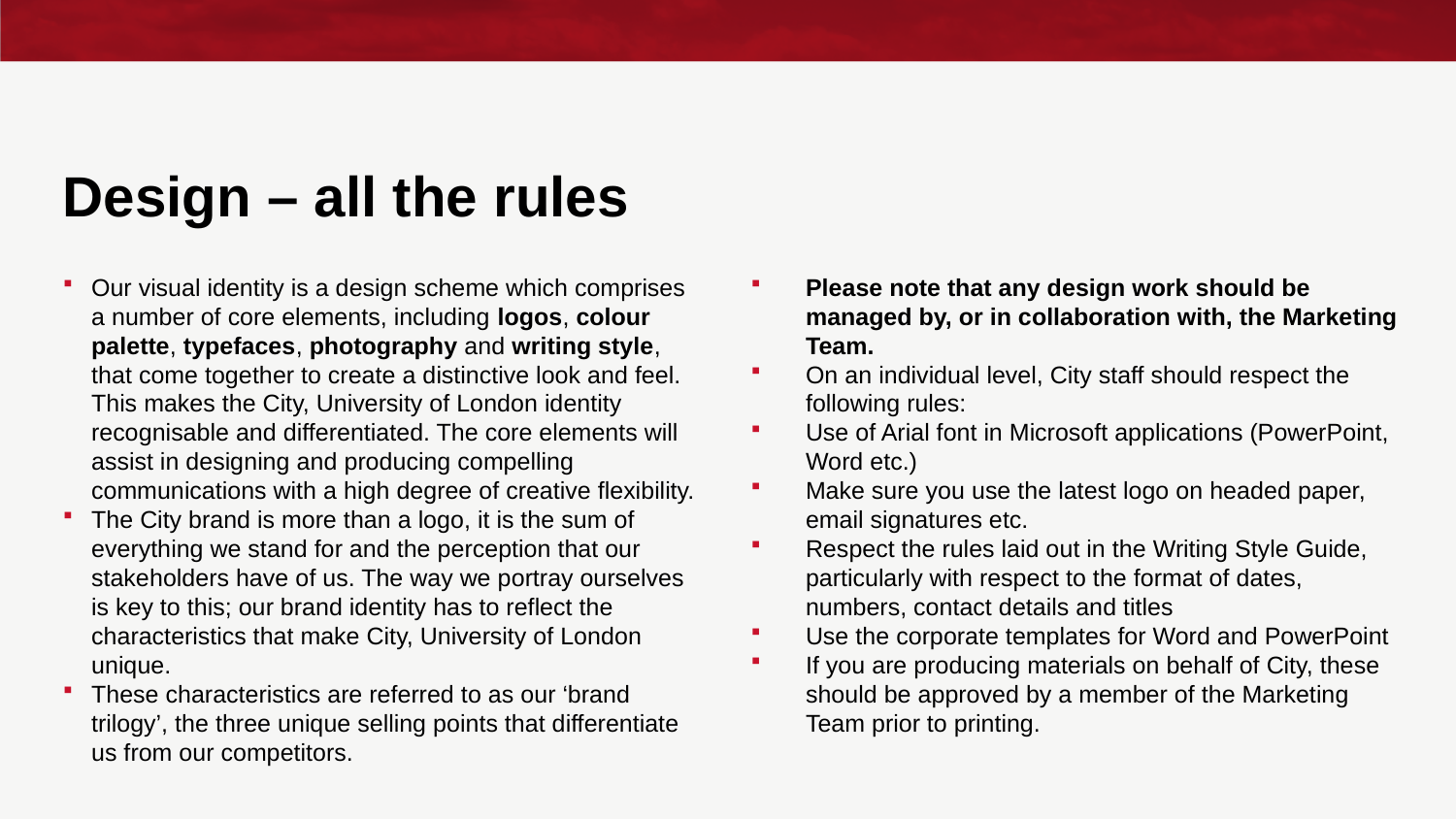

# Design – all the rules
Our visual identity is a design scheme which comprises a number of core elements, including logos, colour palette, typefaces, photography and writing style, that come together to create a distinctive look and feel. This makes the City, University of London identity recognisable and differentiated. The core elements will assist in designing and producing compelling communications with a high degree of creative flexibility.
The City brand is more than a logo, it is the sum of everything we stand for and the perception that our stakeholders have of us. The way we portray ourselves is key to this; our brand identity has to reflect the characteristics that make City, University of London unique.
These characteristics are referred to as our ‘brand trilogy’, the three unique selling points that differentiate us from our competitors.

Please note that any design work should be managed by, or in collaboration with, the Marketing Team.
On an individual level, City staff should respect the following rules:
Use of Arial font in Microsoft applications (PowerPoint, Word etc.)
Make sure you use the latest logo on headed paper, email signatures etc.
Respect the rules laid out in the Writing Style Guide, particularly with respect to the format of dates, numbers, contact details and titles
Use the corporate templates for Word and PowerPoint
If you are producing materials on behalf of City, these should be approved by a member of the Marketing Team prior to printing.